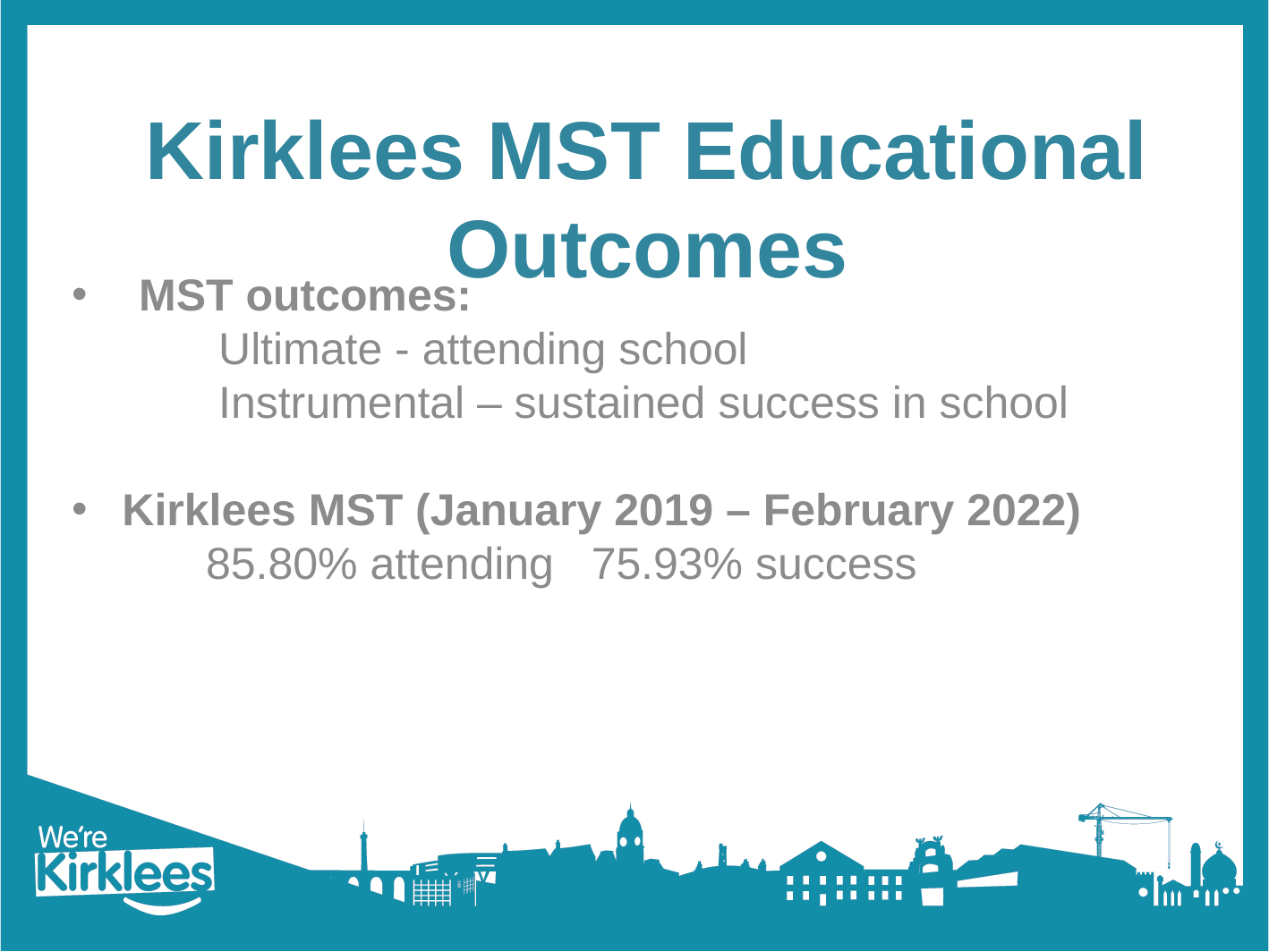

# Kirklees MST Educational Outcomes
MST outcomes:
	 Ultimate - attending school
	 Instrumental – sustained success in school

Kirklees MST (January 2019 – February 2022)
	85.80% attending   75.93% success